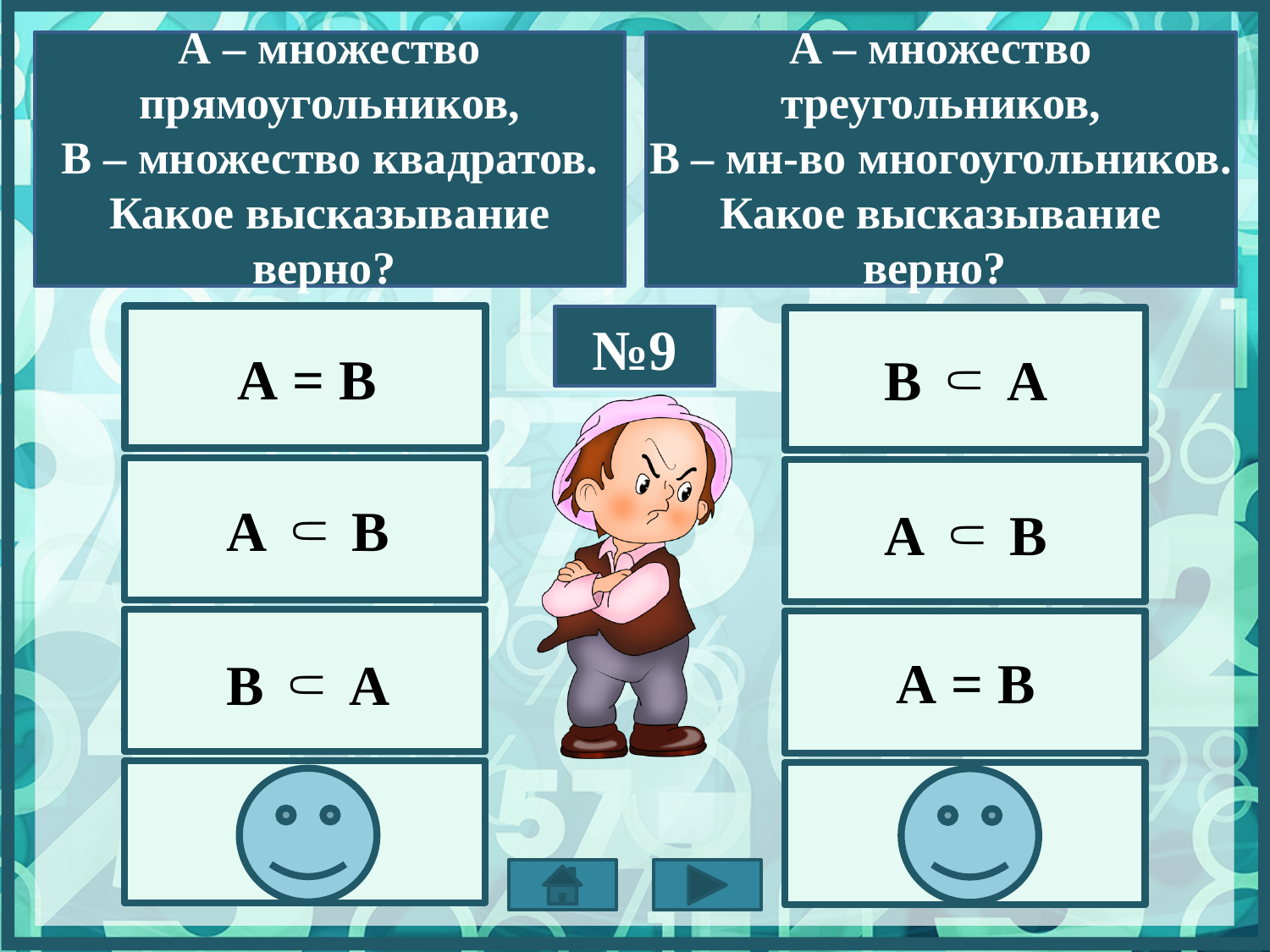

А – множество треугольников,
B – мн-во многоугольников.
Какое высказывание верно?
А – множество прямоугольников,
B – множество квадратов.
Какое высказывание верно?
№9
А = B
B ⸦ А
А ⸦ B
А ⸦ B
А = B
B ⸦ А